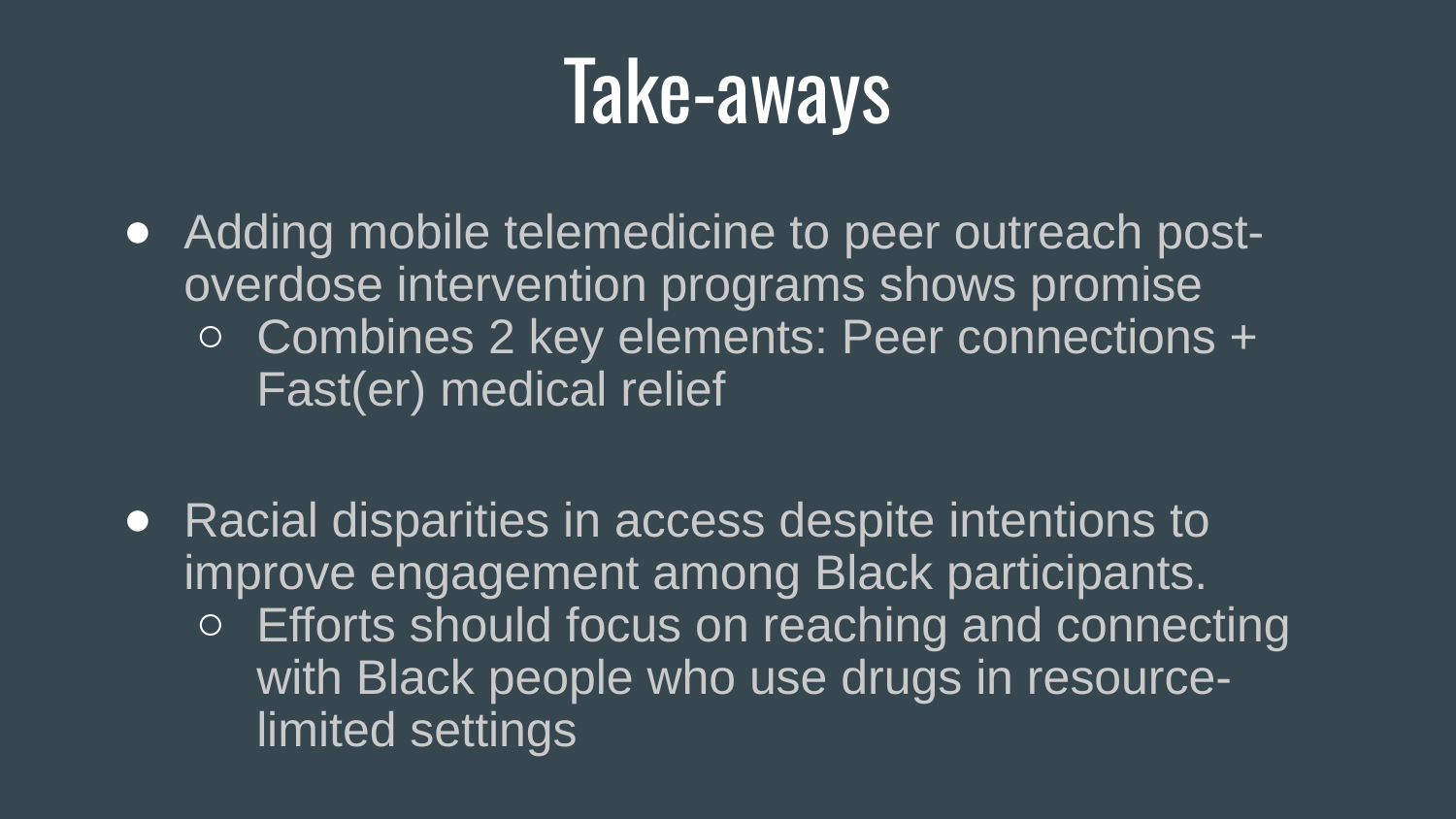

# Take-aways
Adding mobile telemedicine to peer outreach post-overdose intervention programs shows promise
Combines 2 key elements: Peer connections + Fast(er) medical relief

Racial disparities in access despite intentions to improve engagement among Black participants.
Efforts should focus on reaching and connecting with Black people who use drugs in resource-limited settings